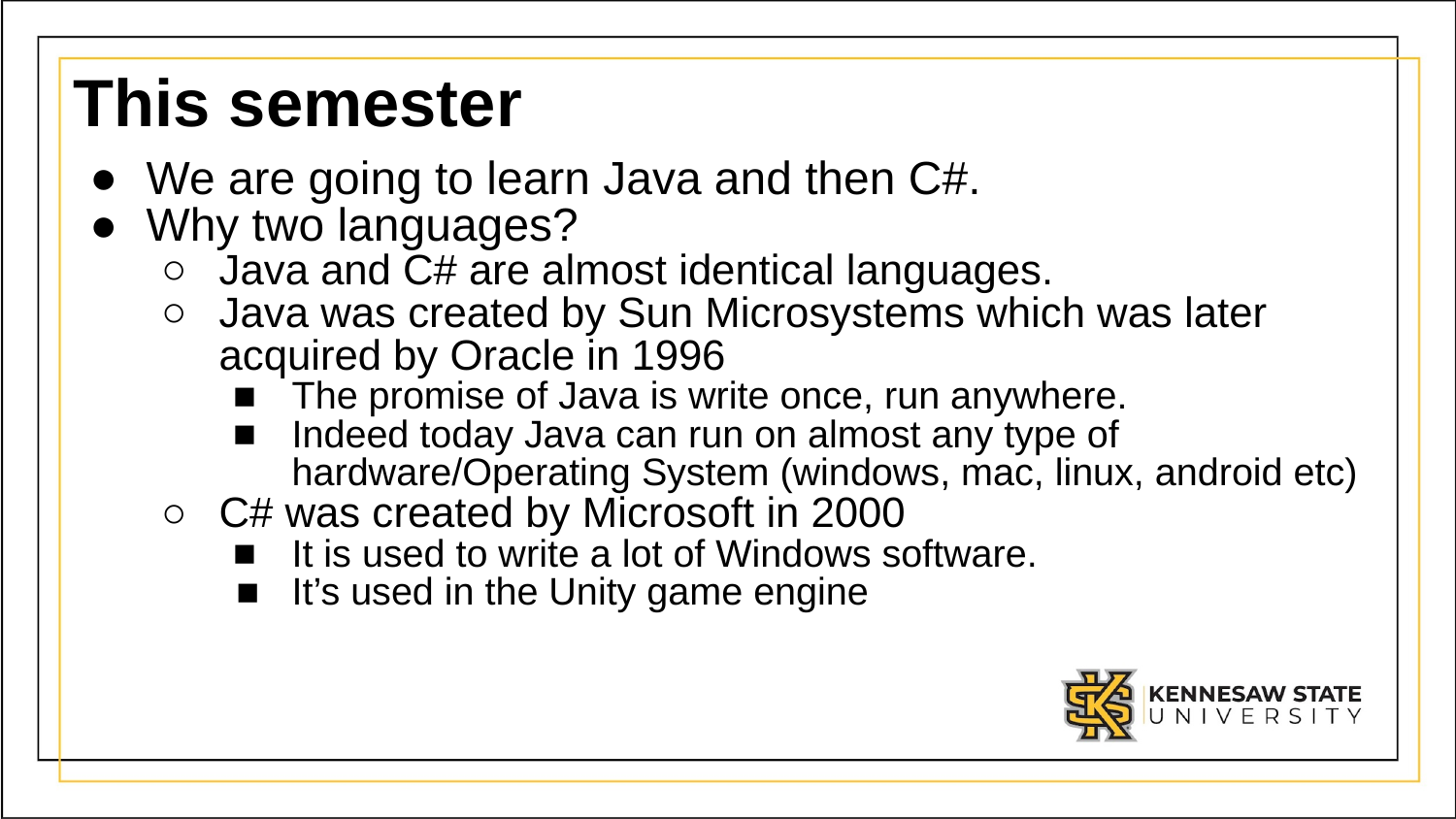

# This semester
We are going to learn Java and then C#.
Why two languages?
Java and C# are almost identical languages.
Java was created by Sun Microsystems which was later acquired by Oracle in 1996
The promise of Java is write once, run anywhere.
Indeed today Java can run on almost any type of hardware/Operating System (windows, mac, linux, android etc)
C# was created by Microsoft in 2000
It is used to write a lot of Windows software.
It’s used in the Unity game engine